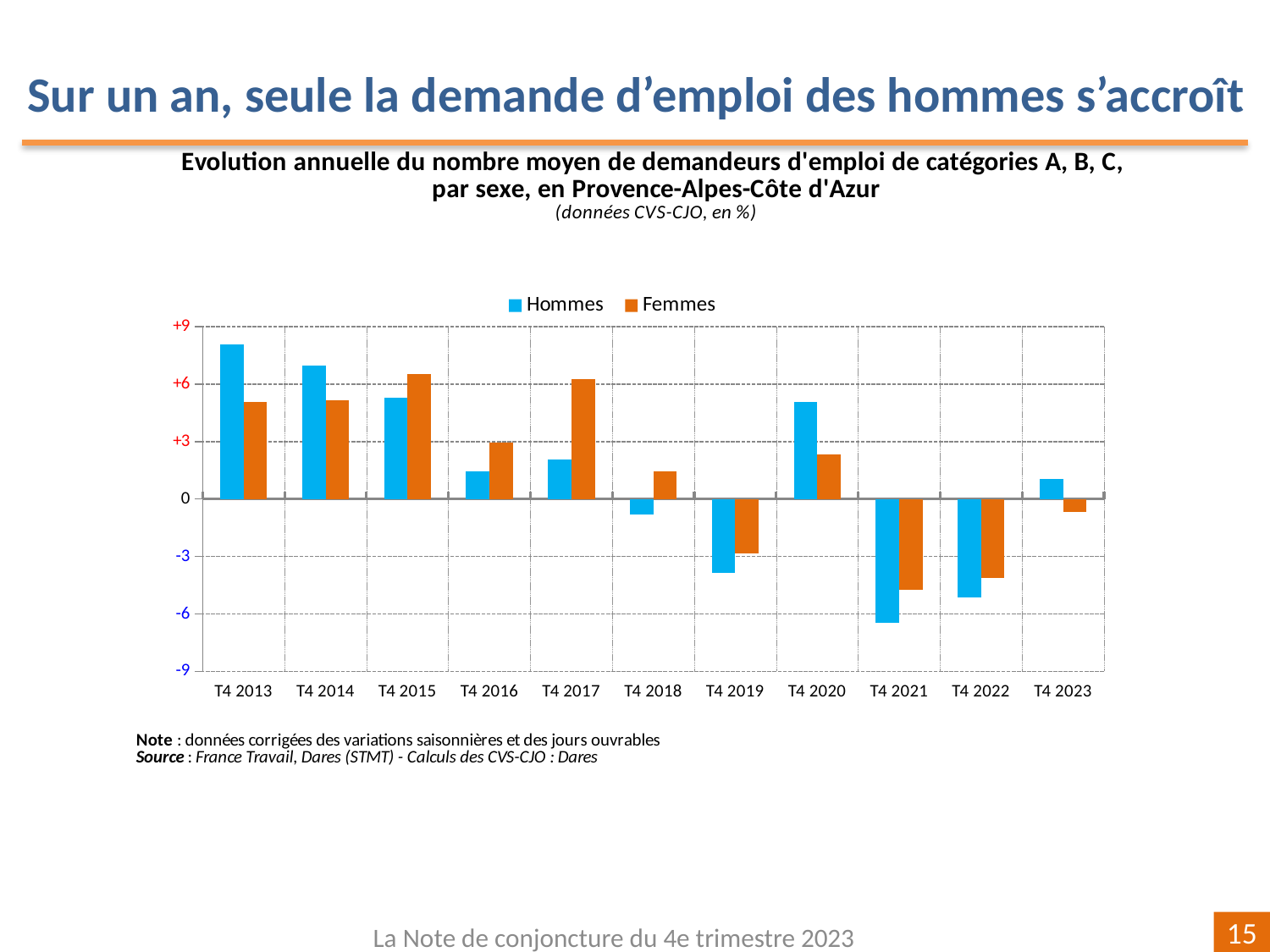

Sur un an, seule la demande d’emploi des hommes s’accroît

### Chart

| Category |  |  |
|---|---|---|
| T4 2013 | 8.066864199222422 | 5.055294934543664 |
| T4 2014 | 6.984484206856112 | 5.16023987619294 |
| T4 2015 | 5.294501066603452 | 6.519706283629456 |
| T4 2016 | 1.4420777174371846 | 2.9473563019888793 |
| T4 2017 | 2.083131076376854 | 6.257164425308237 |
| T4 2018 | -0.7907071530466658 | 1.4590185501907715 |
| T4 2019 | -3.8439943579420155 | -2.831986929291097 |
| T4 2020 | 5.055827731571139 | 2.3180089410822724 |
| T4 2021 | -6.466393731529429 | -4.735757512520866 |
| T4 2022 | -5.142327091425591 | -4.10180583507892 |
| T4 2023 | 1.0435765798802121 | -0.6881290598900747 |
La Note de conjoncture du 4e trimestre 2023
15